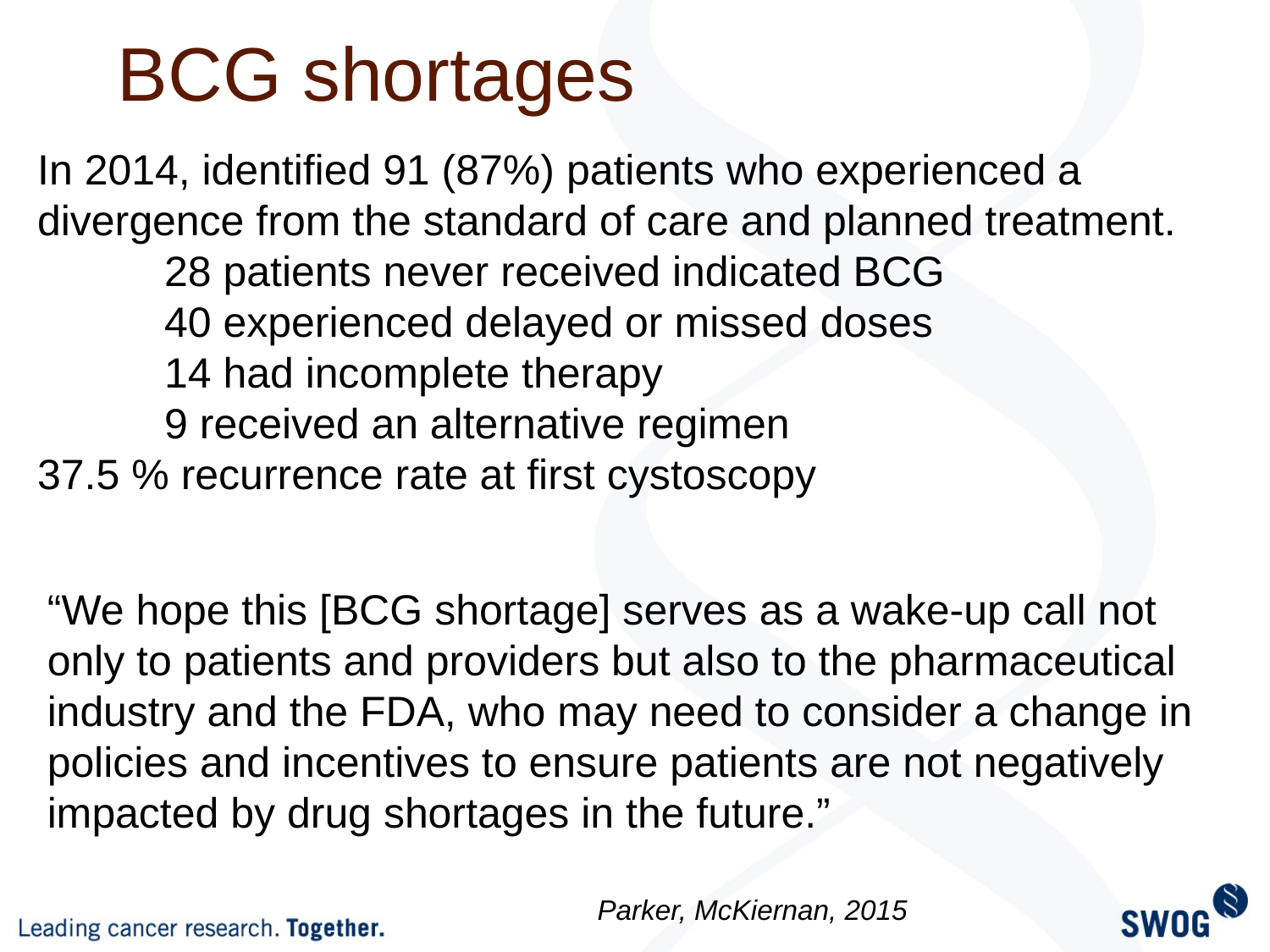

# BCG shortages
In 2014, identified 91 (87%) patients who experienced a divergence from the standard of care and planned treatment.
	28 patients never received indicated BCG
	40 experienced delayed or missed doses
	14 had incomplete therapy
	9 received an alternative regimen
37.5 % recurrence rate at first cystoscopy
“We hope this [BCG shortage] serves as a wake-up call not only to patients and providers but also to the pharmaceutical industry and the FDA, who may need to consider a change in policies and incentives to ensure patients are not negatively impacted by drug shortages in the future.”
Parker, McKiernan, 2015